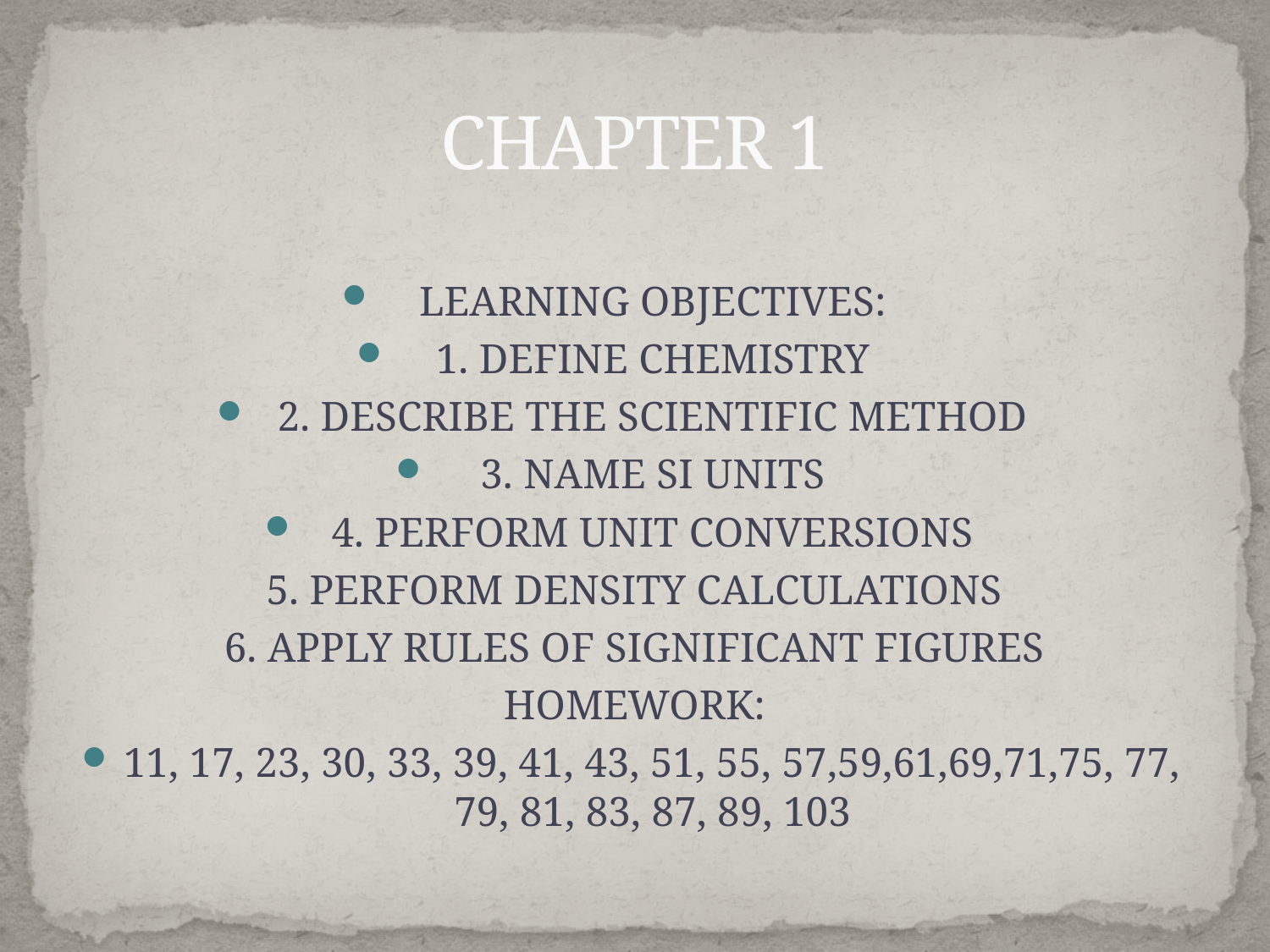

# CHAPTER 1

LEARNING OBJECTIVES:
1. DEFINE CHEMISTRY
2. DESCRIBE THE SCIENTIFIC METHOD
3. NAME SI UNITS
4. PERFORM UNIT CONVERSIONS
5. PERFORM DENSITY CALCULATIONS
6. APPLY RULES OF SIGNIFICANT FIGURES
HOMEWORK:
11, 17, 23, 30, 33, 39, 41, 43, 51, 55, 57,59,61,69,71,75, 77, 79, 81, 83, 87, 89, 103